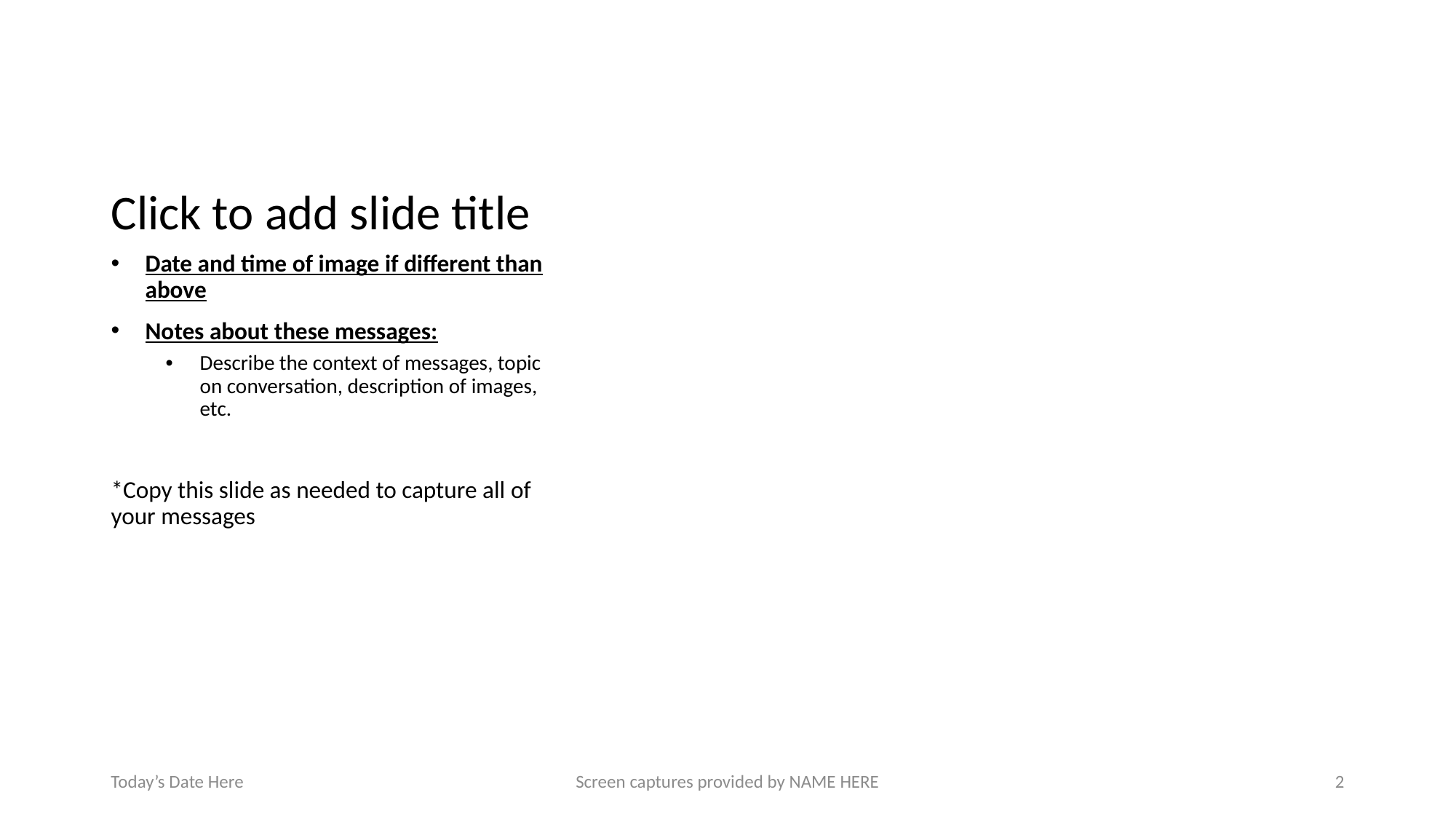

# Click to add slide title

Date and time of image if different than above
Notes about these messages:
Describe the context of messages, topic on conversation, description of images, etc.

*Copy this slide as needed to capture all of your messages

Today’s Date Here
Screen captures provided by NAME HERE
2